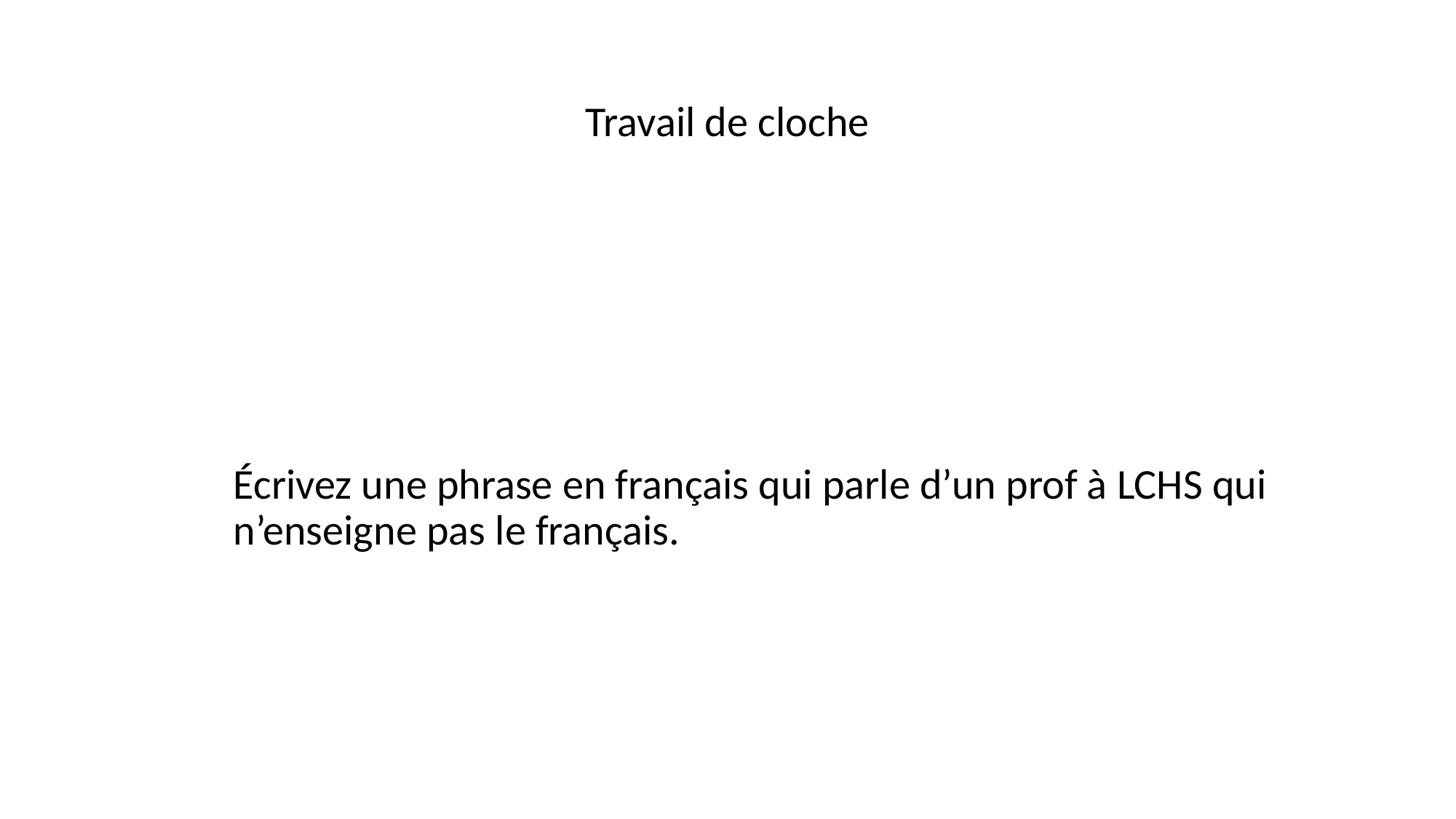

# Travail de cloche

Écrivez une phrase en français qui parle d’un prof à LCHS qui n’enseigne pas le français.